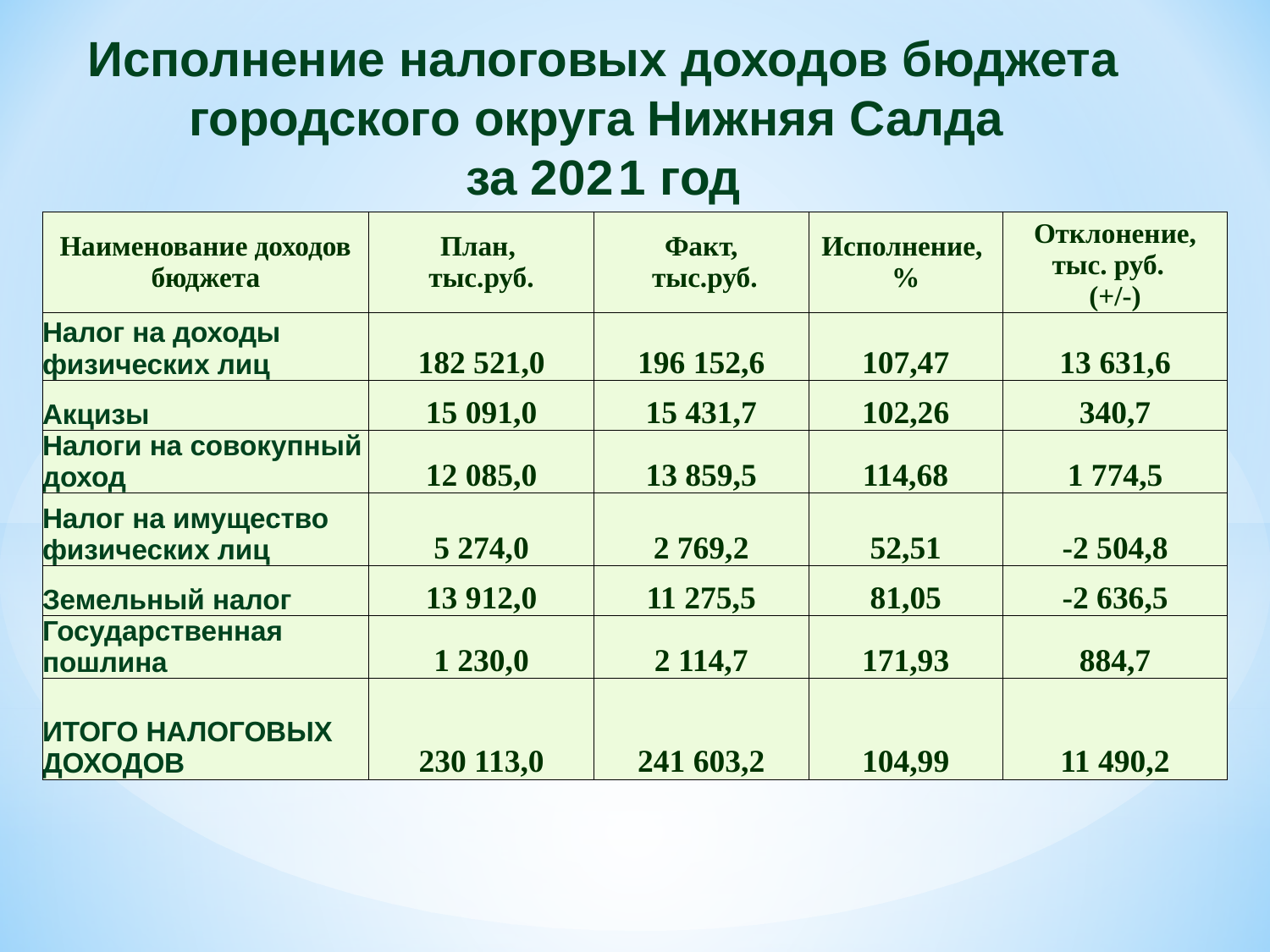

Исполнение налоговых доходов бюджета городского округа Нижняя Салда
за 2021 год
| Наименование доходов бюджета | План, тыс.руб. | Факт, тыс.руб. | Исполнение, % | Отклонение, тыс. руб. (+/-) |
| --- | --- | --- | --- | --- |
| Налог на доходы физических лиц | 182 521,0 | 196 152,6 | 107,47 | 13 631,6 |
| Акцизы | 15 091,0 | 15 431,7 | 102,26 | 340,7 |
| Налоги на совокупный доход | 12 085,0 | 13 859,5 | 114,68 | 1 774,5 |
| Налог на имущество физических лиц | 5 274,0 | 2 769,2 | 52,51 | -2 504,8 |
| Земельный налог | 13 912,0 | 11 275,5 | 81,05 | -2 636,5 |
| Государственная пошлина | 1 230,0 | 2 114,7 | 171,93 | 884,7 |
| ИТОГО НАЛОГОВЫХ ДОХОДОВ | 230 113,0 | 241 603,2 | 104,99 | 11 490,2 |